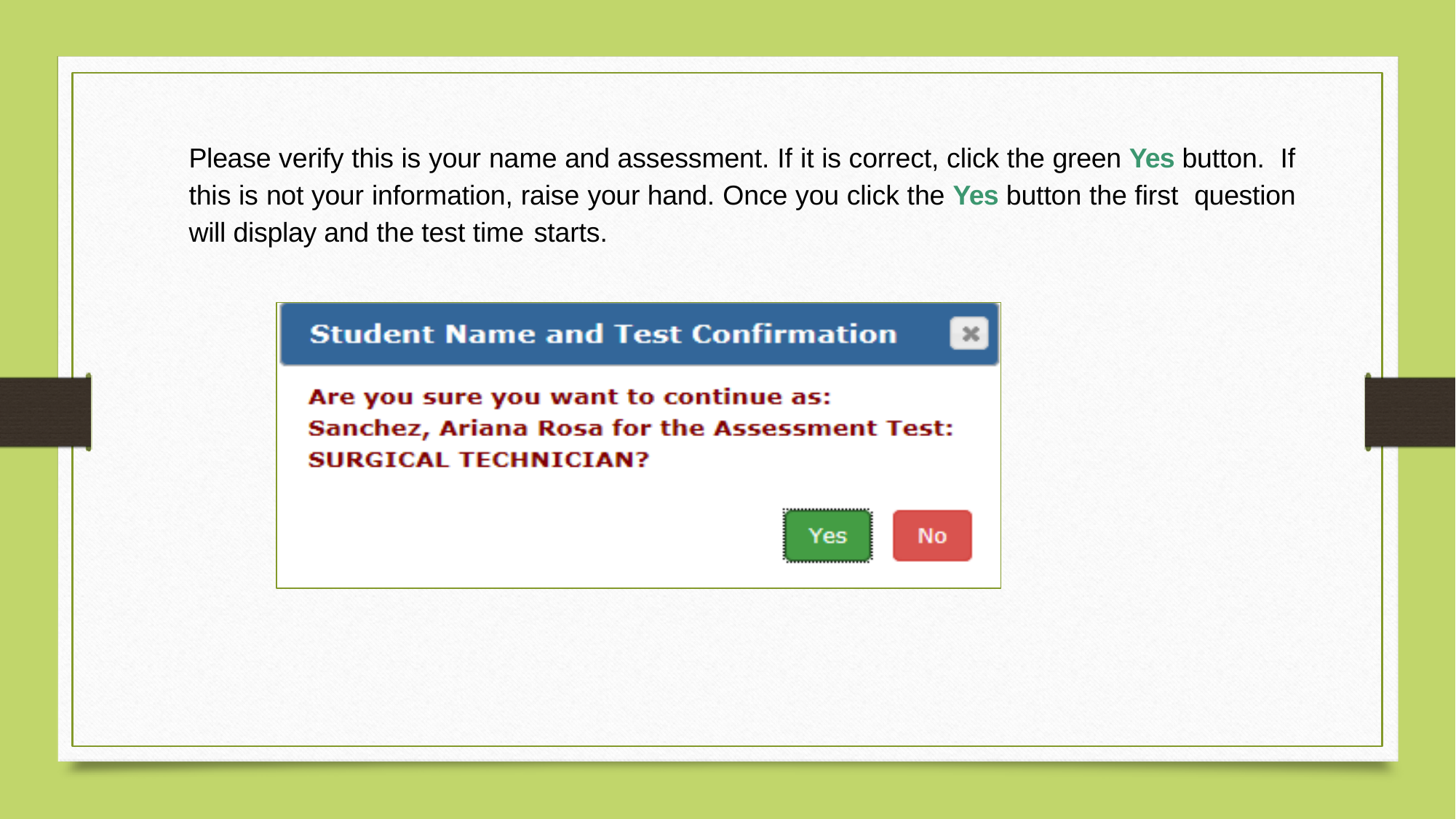

Please verify this is your name and assessment. If it is correct, click the green Yes button.  If this is not your information, raise your hand. Once you click the Yes button the first  question will display and the test time starts.